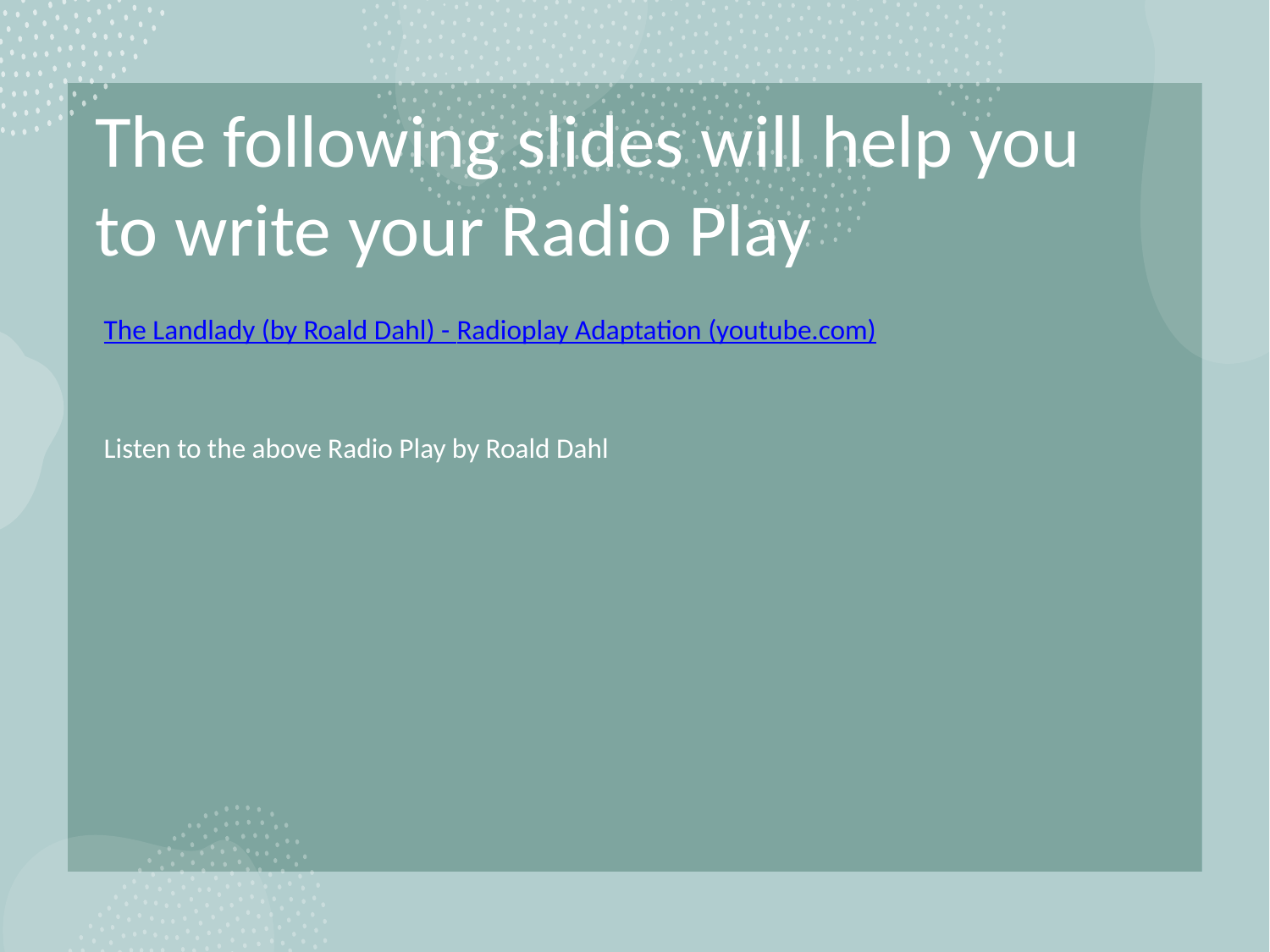

# The following slides will help you to write your Radio Play

The Landlady (by Roald Dahl) - Radioplay Adaptation (youtube.com)

Listen to the above Radio Play by Roald Dahl